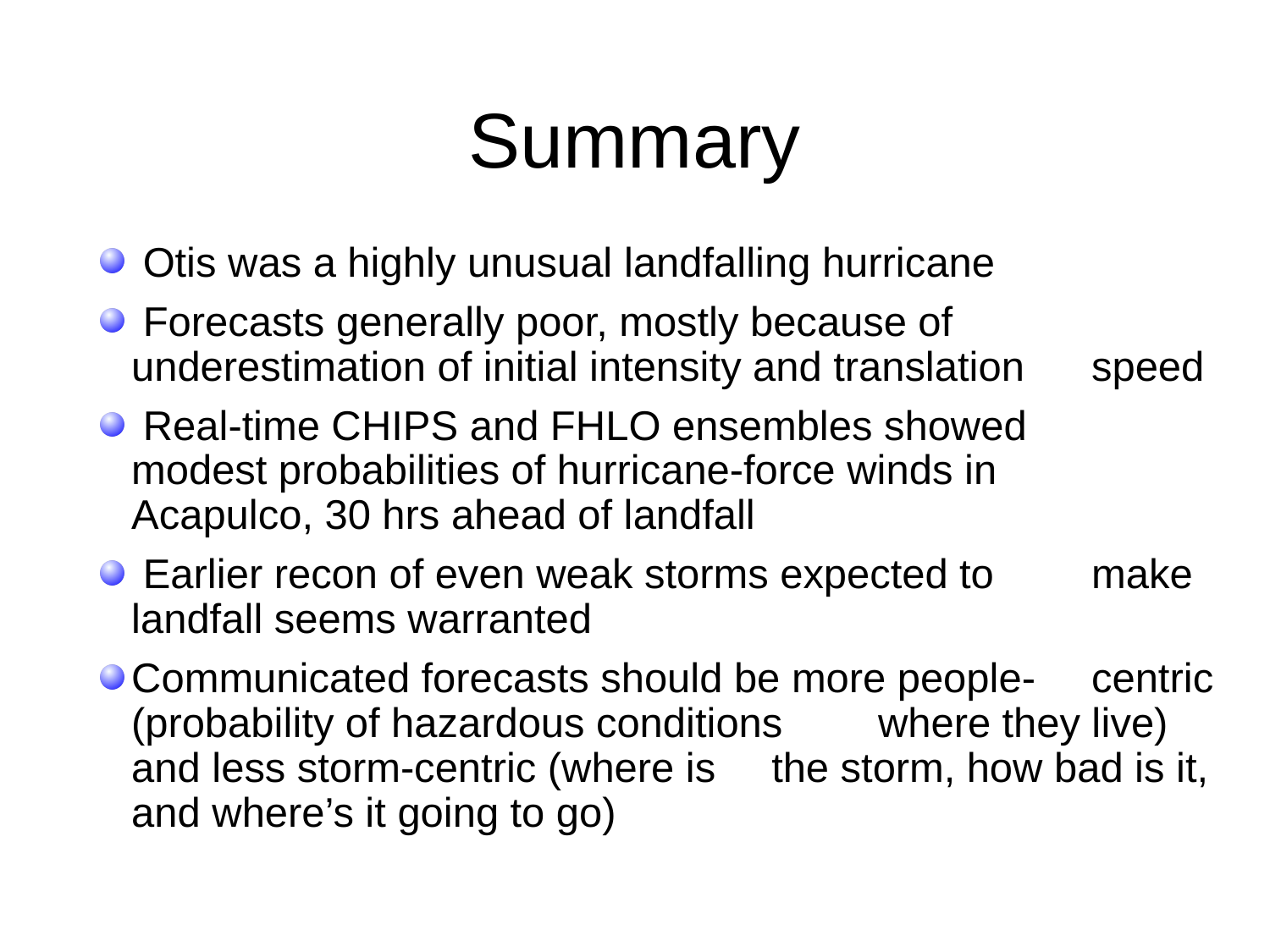

# Summary
 Otis was a highly unusual landfalling hurricane
 Forecasts generally poor, mostly because of 	underestimation of initial intensity and translation 	speed
 Real-time CHIPS and FHLO ensembles showed 	modest probabilities of hurricane-force winds in 	Acapulco, 30 hrs ahead of landfall
 Earlier recon of even weak storms expected to 	make landfall seems warranted
Communicated forecasts should be more people-	centric (probability of hazardous conditions 	where they live) and less storm-centric (where is 	the storm, how bad is it, and where’s it going to go)